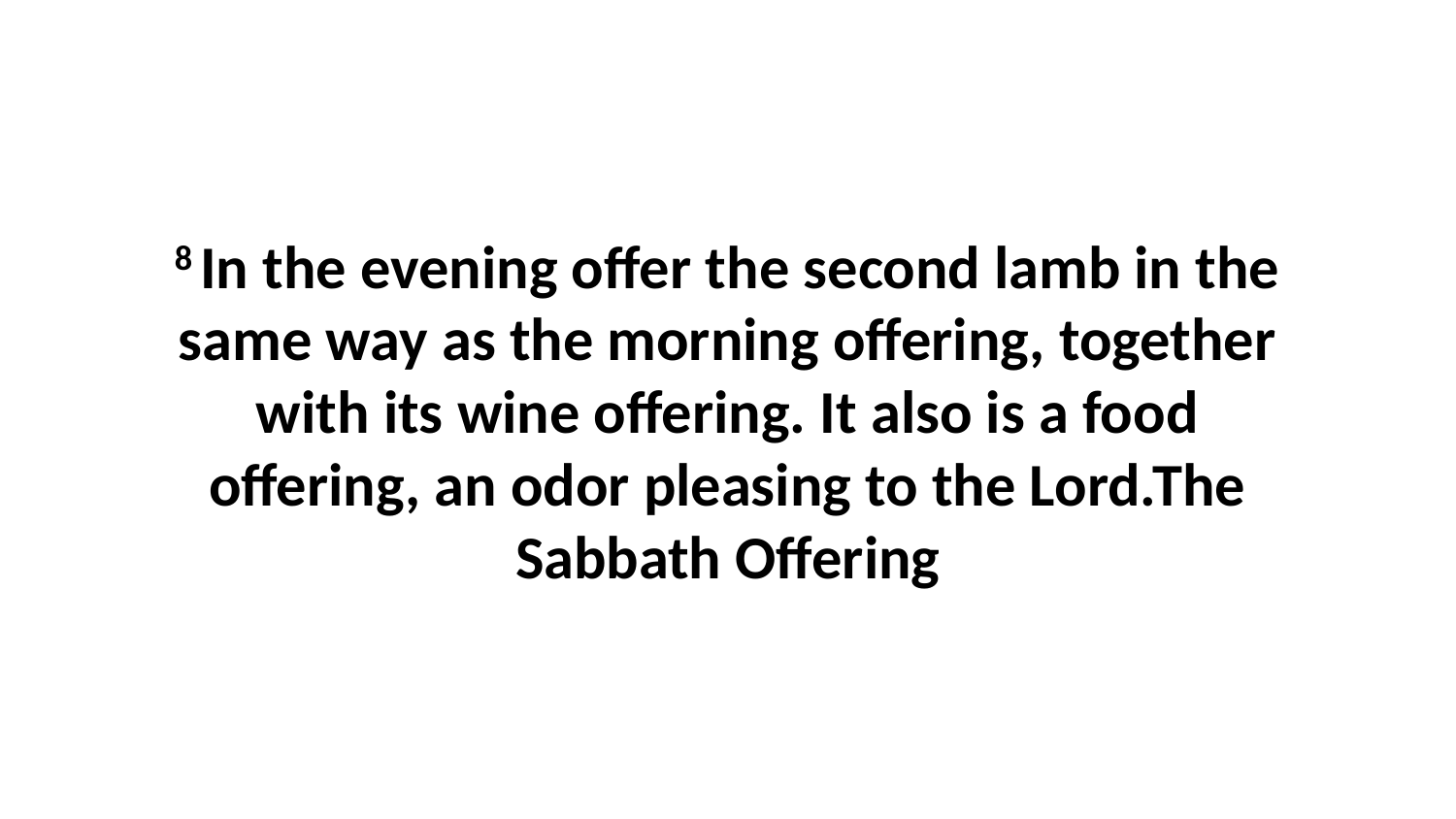

8 In the evening offer the second lamb in the same way as the morning offering, together with its wine offering. It also is a food offering, an odor pleasing to the Lord.The Sabbath Offering